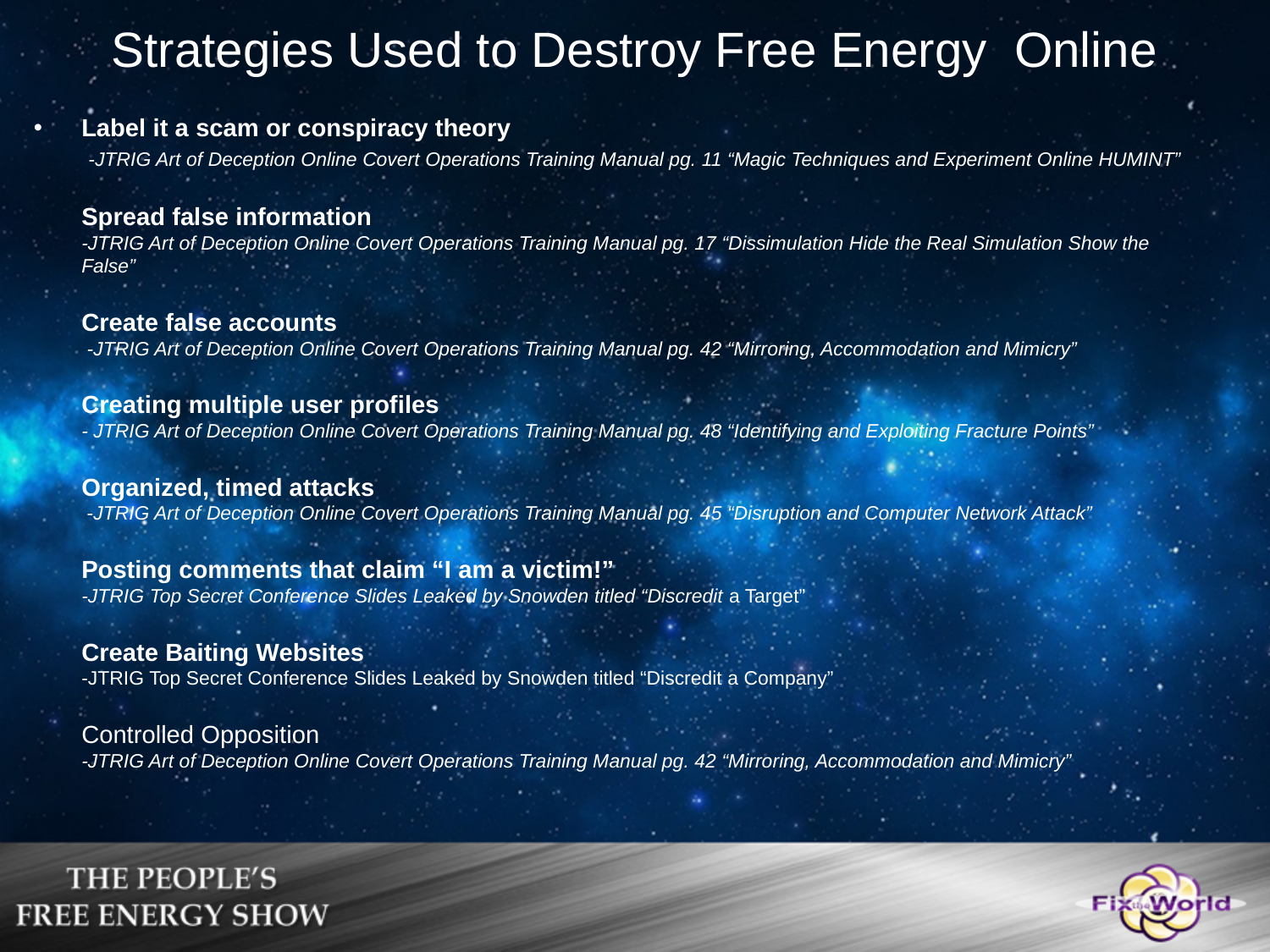

# Strategies Used to Destroy Free Energy  Online
Label it a scam or conspiracy theory
 -JTRIG Art of Deception Online Covert Operations Training Manual pg. 11 “Magic Techniques and Experiment Online HUMINT”
Spread false information
-JTRIG Art of Deception Online Covert Operations Training Manual pg. 17 “Dissimulation Hide the Real Simulation Show the False”
Create false accounts
 -JTRIG Art of Deception Online Covert Operations Training Manual pg. 42 “Mirroring, Accommodation and Mimicry”
Creating multiple user profiles
- JTRIG Art of Deception Online Covert Operations Training Manual pg. 48 “Identifying and Exploiting Fracture Points”
Organized, timed attacks
 -JTRIG Art of Deception Online Covert Operations Training Manual pg. 45 “Disruption and Computer Network Attack”
Posting comments that claim “I am a victim!”
-JTRIG Top Secret Conference Slides Leaked by Snowden titled “Discredit a Target”
Create Baiting Websites
-JTRIG Top Secret Conference Slides Leaked by Snowden titled “Discredit a Company”
Controlled Opposition
-JTRIG Art of Deception Online Covert Operations Training Manual pg. 42 “Mirroring, Accommodation and Mimicry”